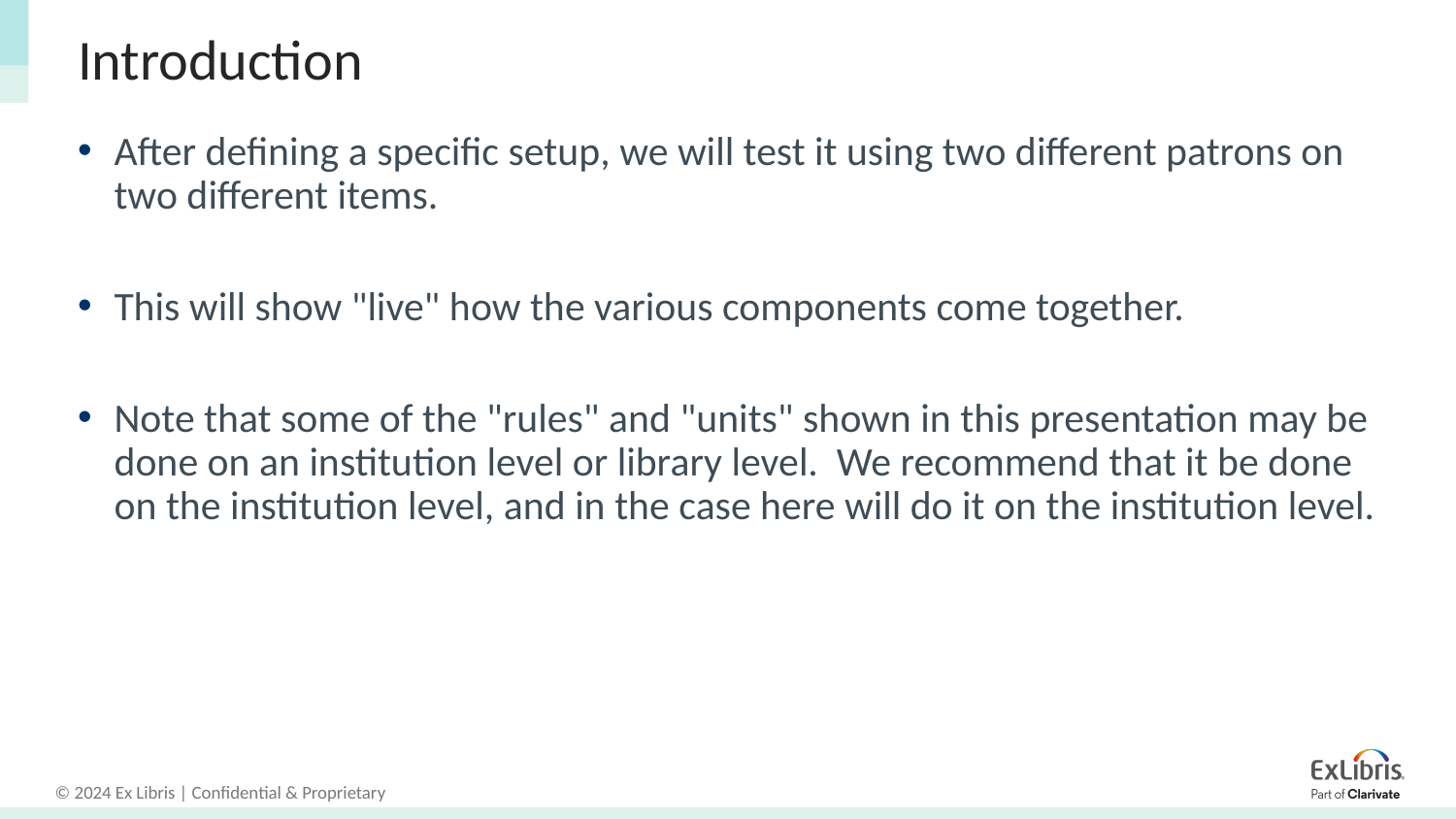

# Introduction
After defining a specific setup, we will test it using two different patrons on two different items.

This will show "live" how the various components come together.

Note that some of the "rules" and "units" shown in this presentation may be done on an institution level or library level.  We recommend that it be done on the institution level, and in the case here will do it on the institution level.